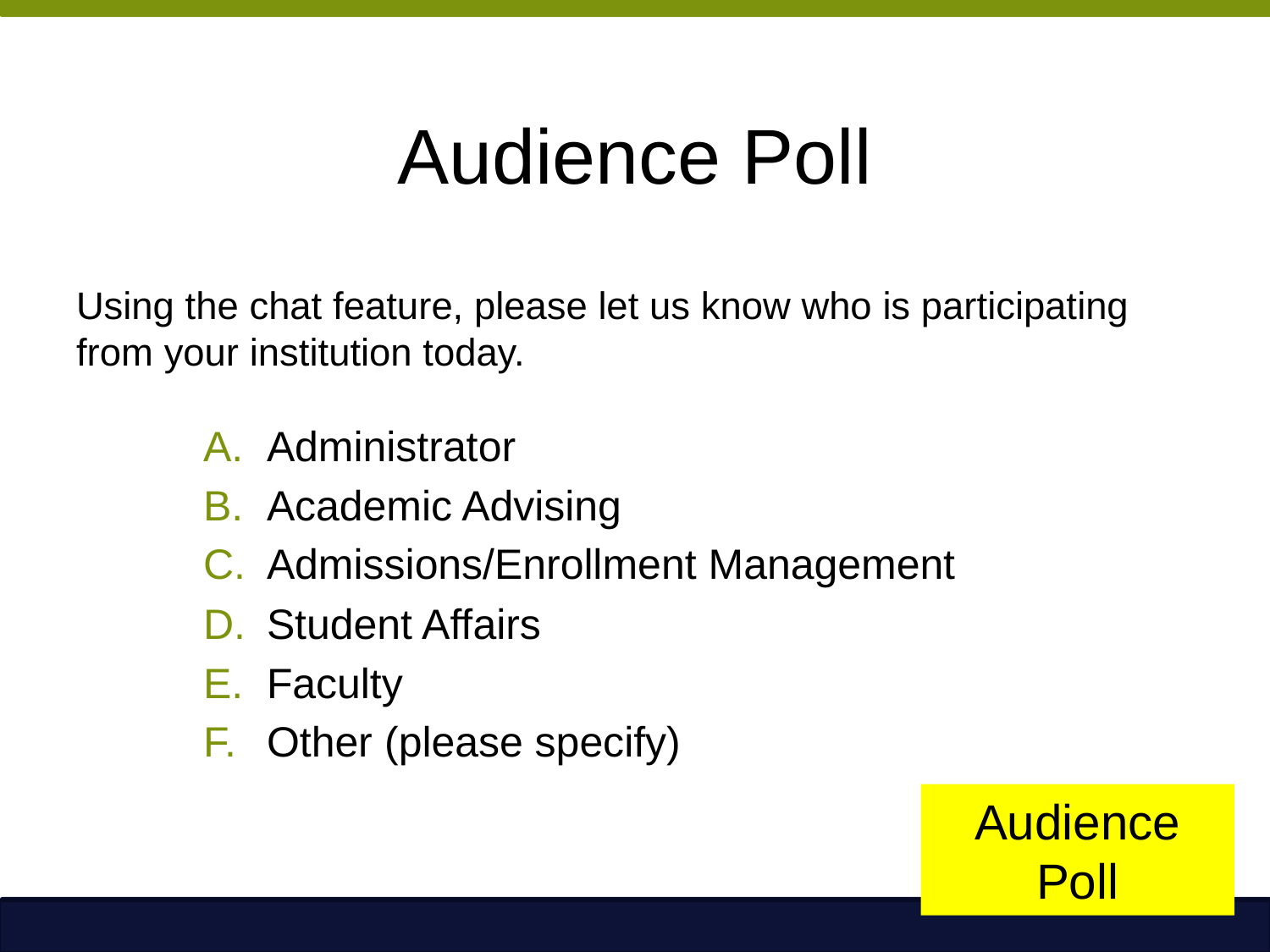

# Audience Poll
Using the chat feature, please let us know who is participating from your institution today.

Administrator
Academic Advising
Admissions/Enrollment Management
Student Affairs
Faculty
Other (please specify)
Audience Poll